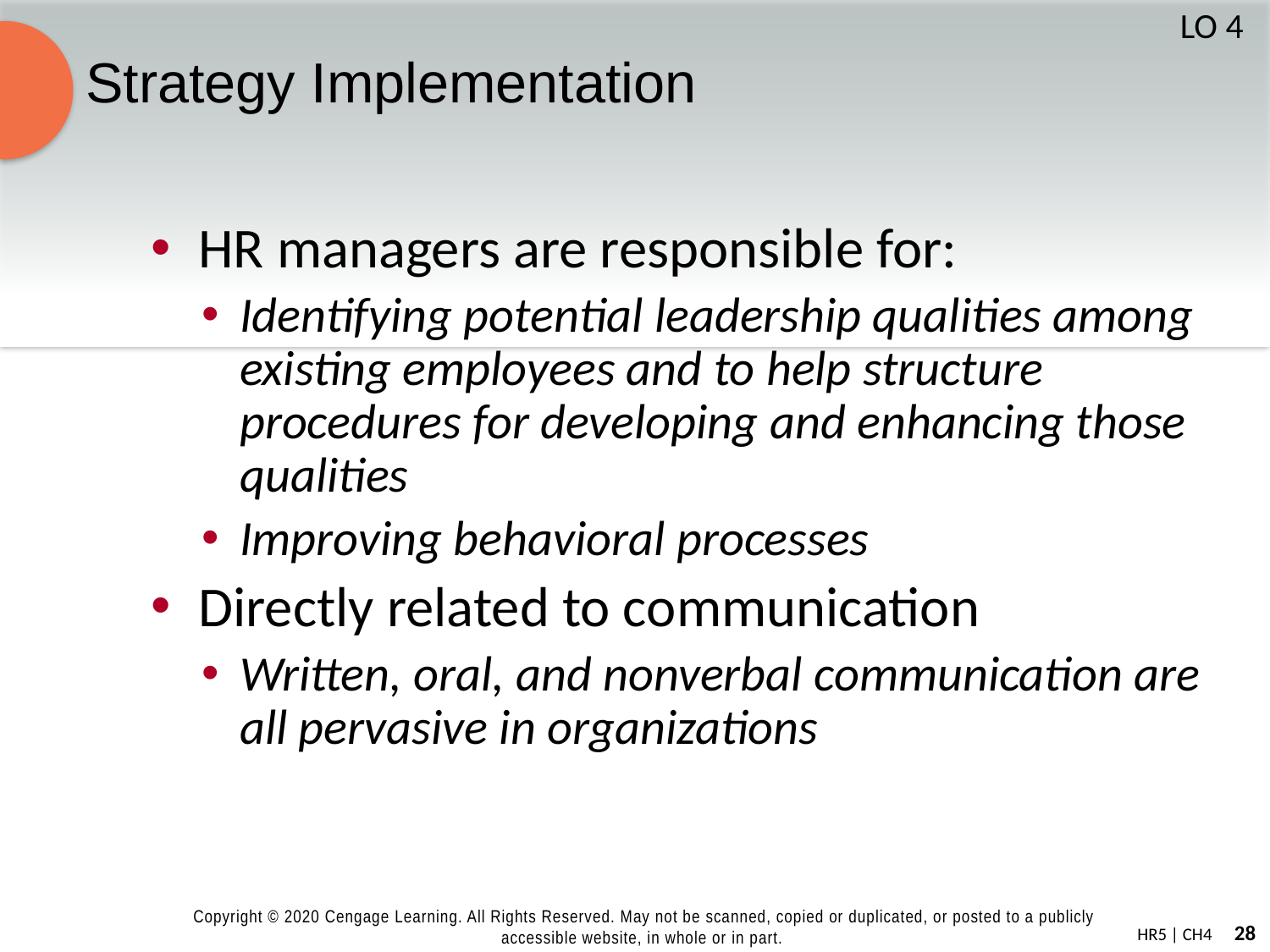

# Strategy Implementation
LO 4
HR managers are responsible for:
Identifying potential leadership qualities among existing employees and to help structure procedures for developing and enhancing those qualities
Improving behavioral processes
Directly related to communication
Written, oral, and nonverbal communication are all pervasive in organizations